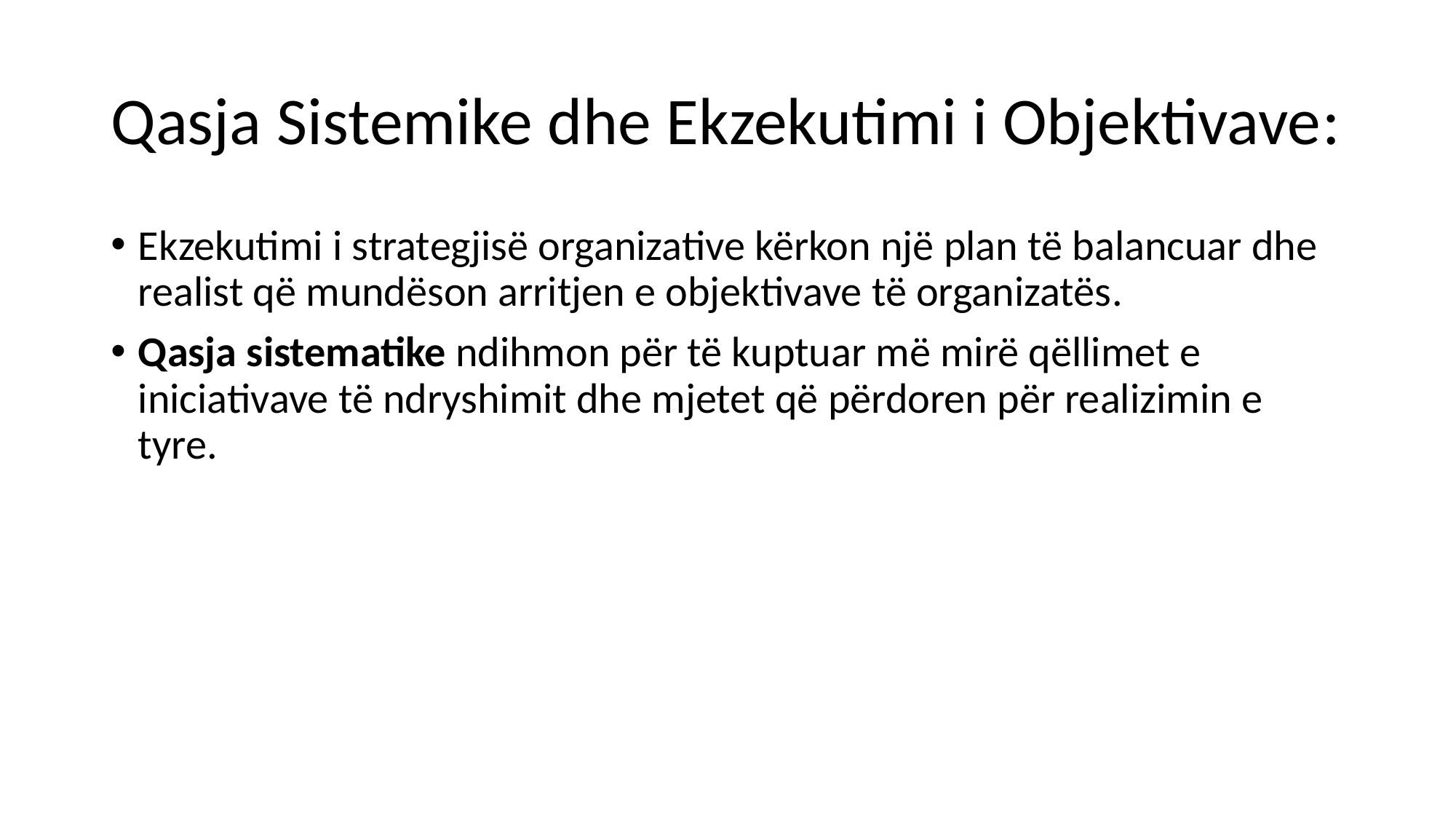

# Qasja Sistemike dhe Ekzekutimi i Objektivave:
Ekzekutimi i strategjisë organizative kërkon një plan të balancuar dhe realist që mundëson arritjen e objektivave të organizatës.
Qasja sistematike ndihmon për të kuptuar më mirë qëllimet e iniciativave të ndryshimit dhe mjetet që përdoren për realizimin e tyre.